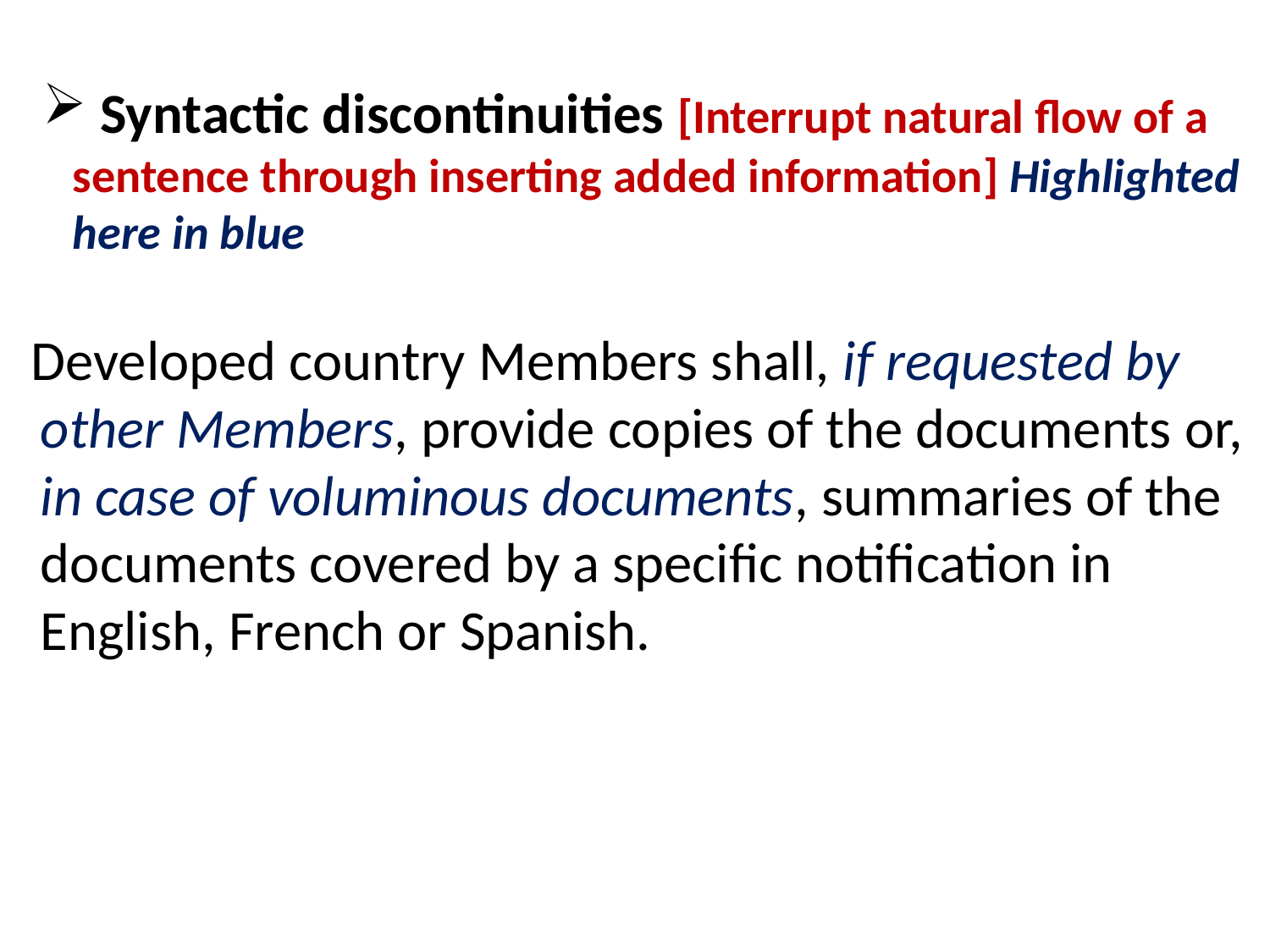

# Syntactic discontinuities [Interrupt natural flow of a sentence through inserting added information] Highlighted here in blue
   Developed country Members shall, if requested by other Members, provide copies of the documents or, in case of voluminous documents, summaries of the documents covered by a specific notification in English, French or Spanish.